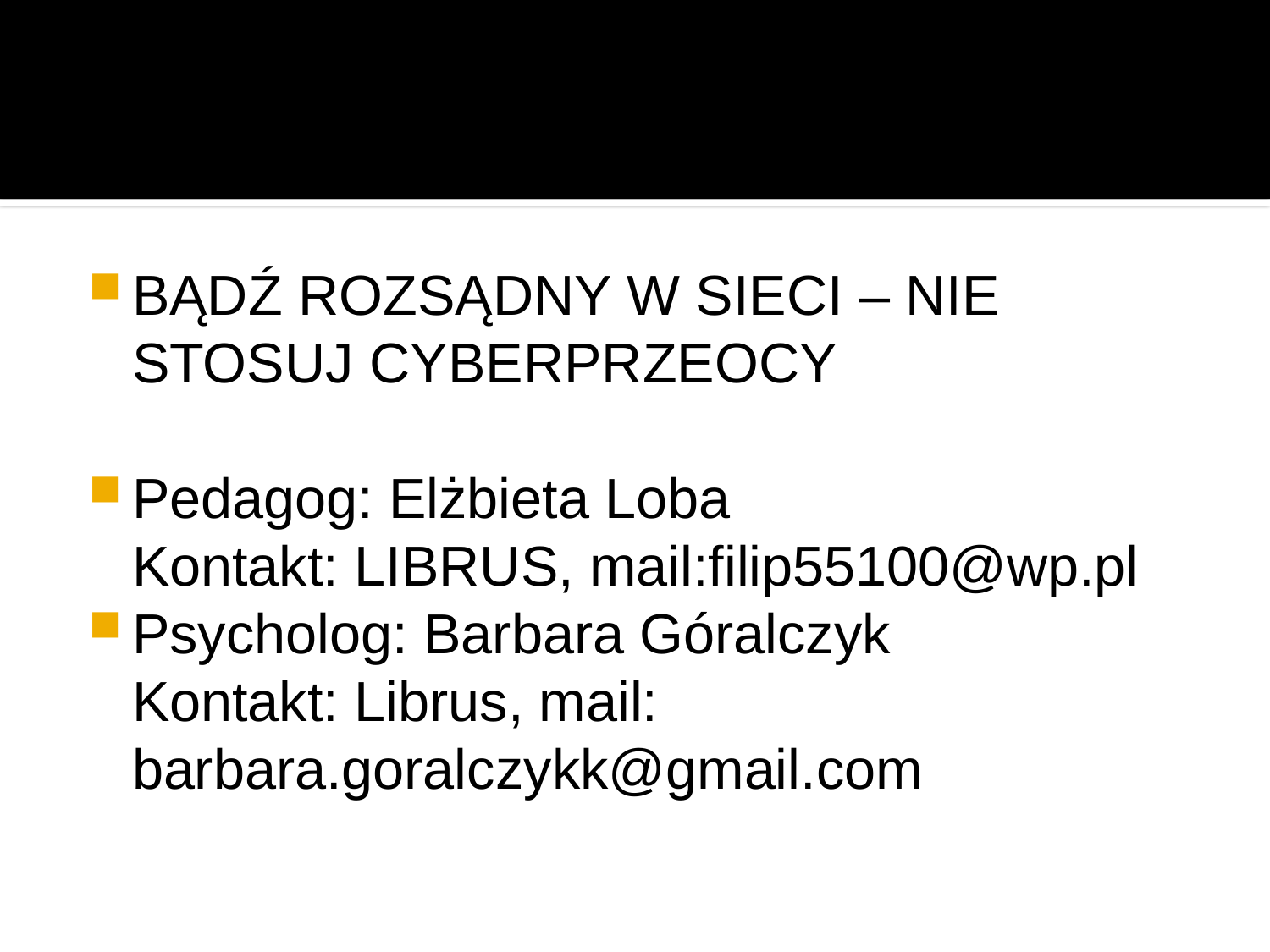

#
BĄDŹ ROZSĄDNY W SIECI – NIE STOSUJ CYBERPRZEOCY

Pedagog: Elżbieta Loba
Kontakt: LIBRUS, mail:filip55100@wp.pl
Psycholog: Barbara Góralczyk
Kontakt: Librus, mail: barbara.goralczykk@gmail.com